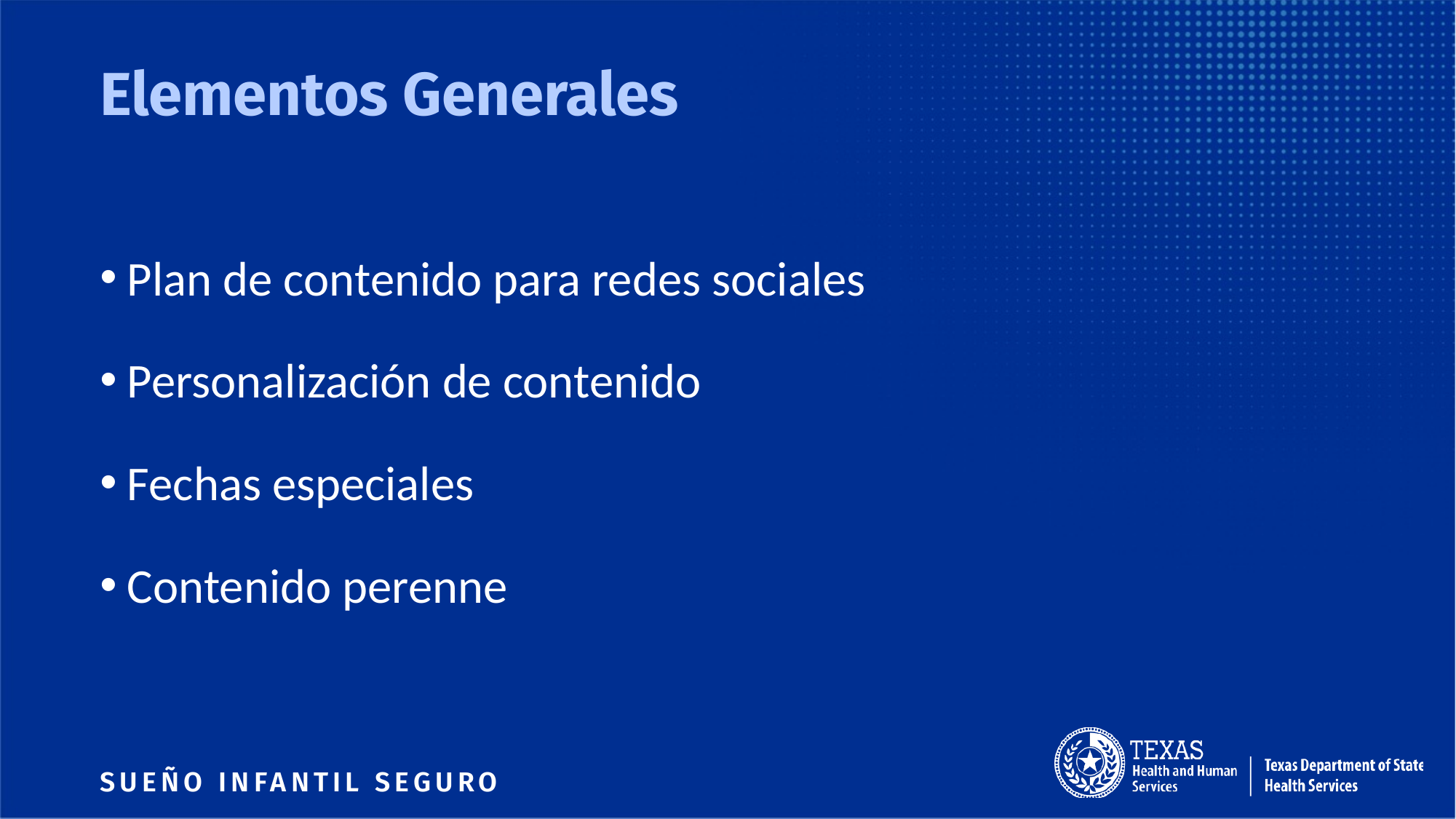

# Elementos Generales
Plan de contenido para redes sociales
Personalización de contenido
Fechas especiales
Contenido perenne
SUEÑO INFANTIL SEGURO